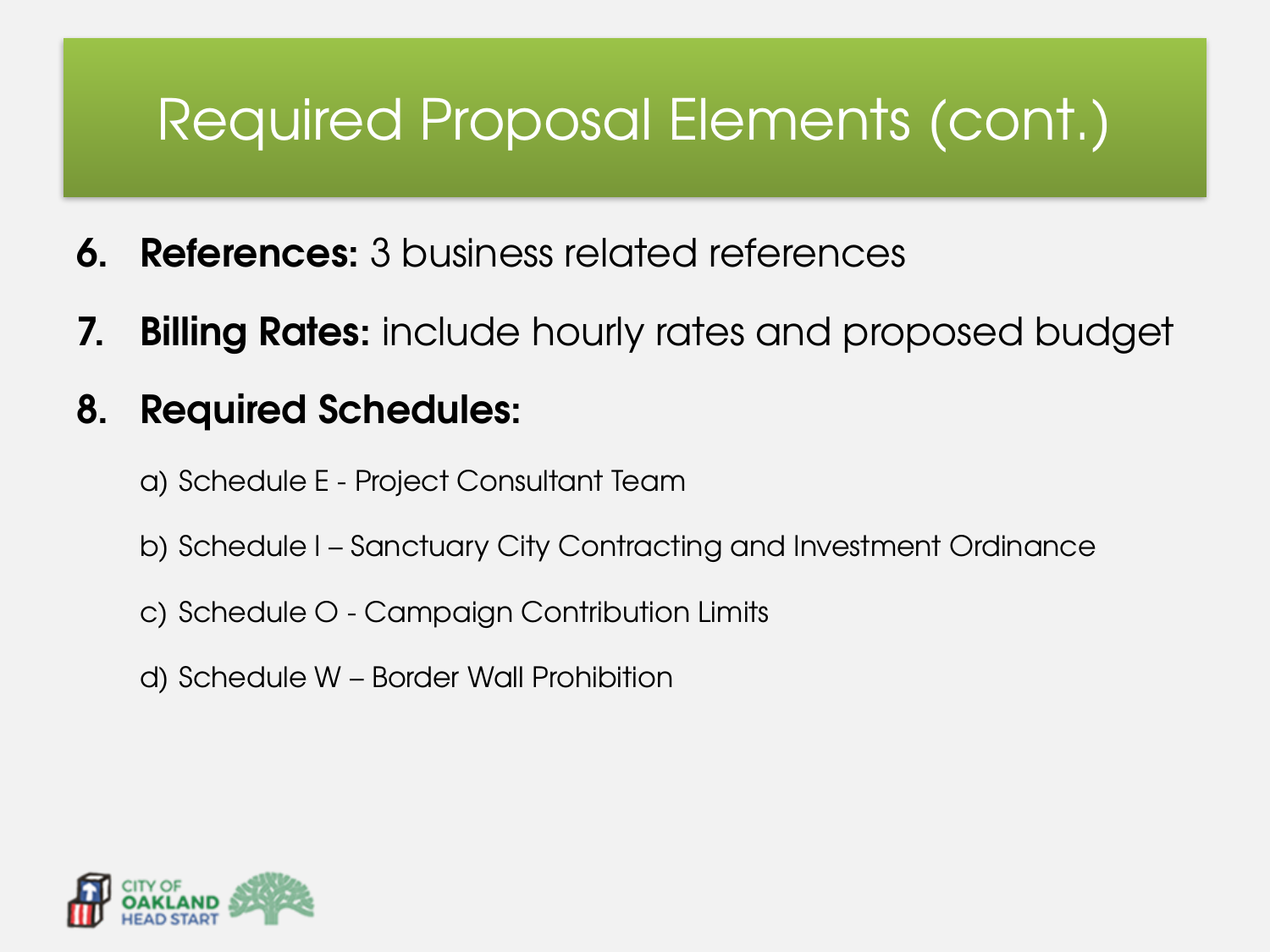

# Required Proposal Elements (cont.)
References: 3 business related references
Billing Rates: include hourly rates and proposed budget
Required Schedules:
Schedule E - Project Consultant Team
Schedule I – Sanctuary City Contracting and Investment Ordinance
Schedule O - Campaign Contribution Limits
Schedule W – Border Wall Prohibition